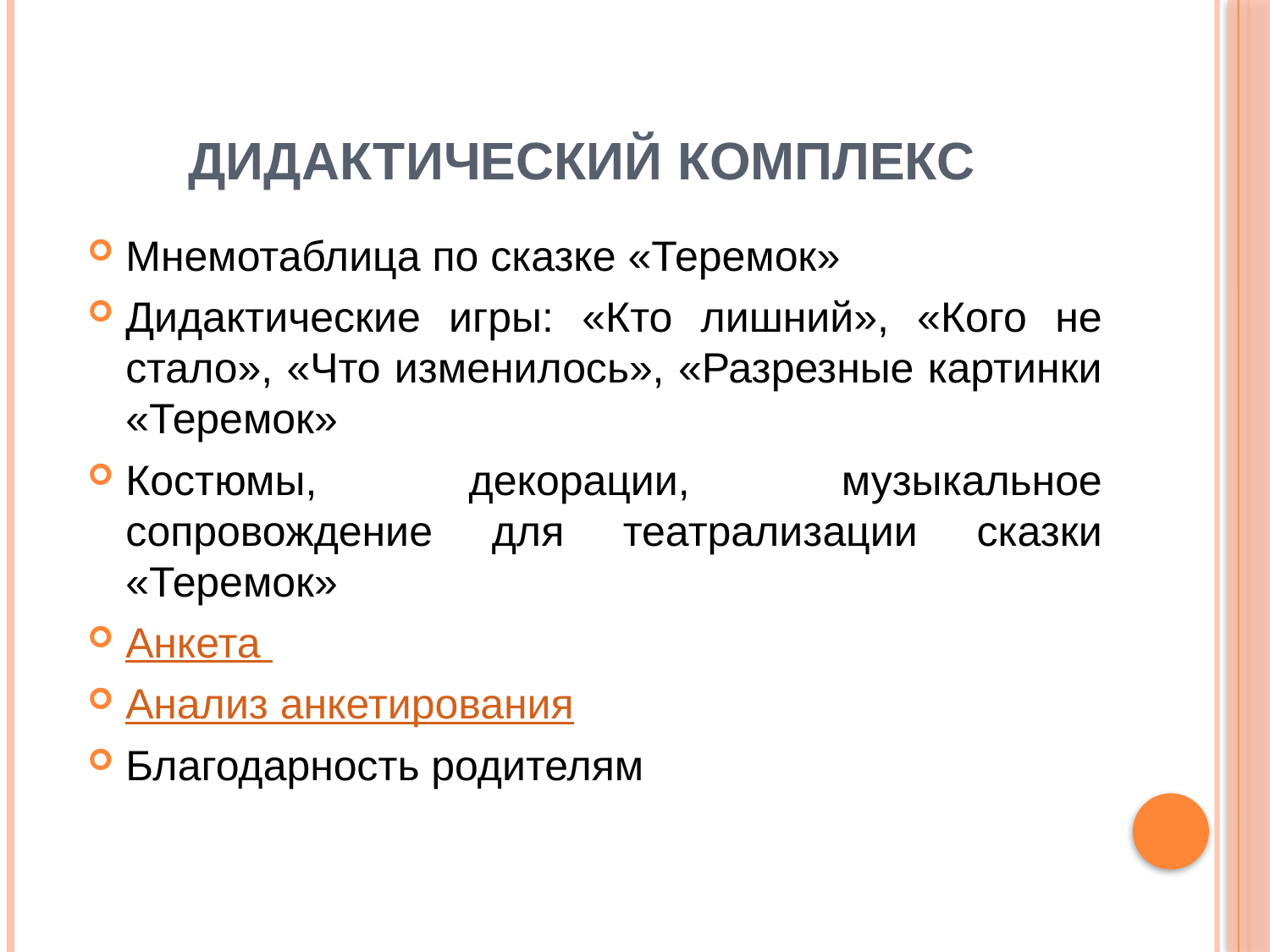

# Дидактический комплекс
Мнемотаблица по сказке «Теремок»
Дидактические игры: «Кто лишний», «Кого не стало», «Что изменилось», «Разрезные картинки «Теремок»
Костюмы, декорации, музыкальное сопровождение для театрализации сказки «Теремок»
Анкета
Анализ анкетирования
Благодарность родителям